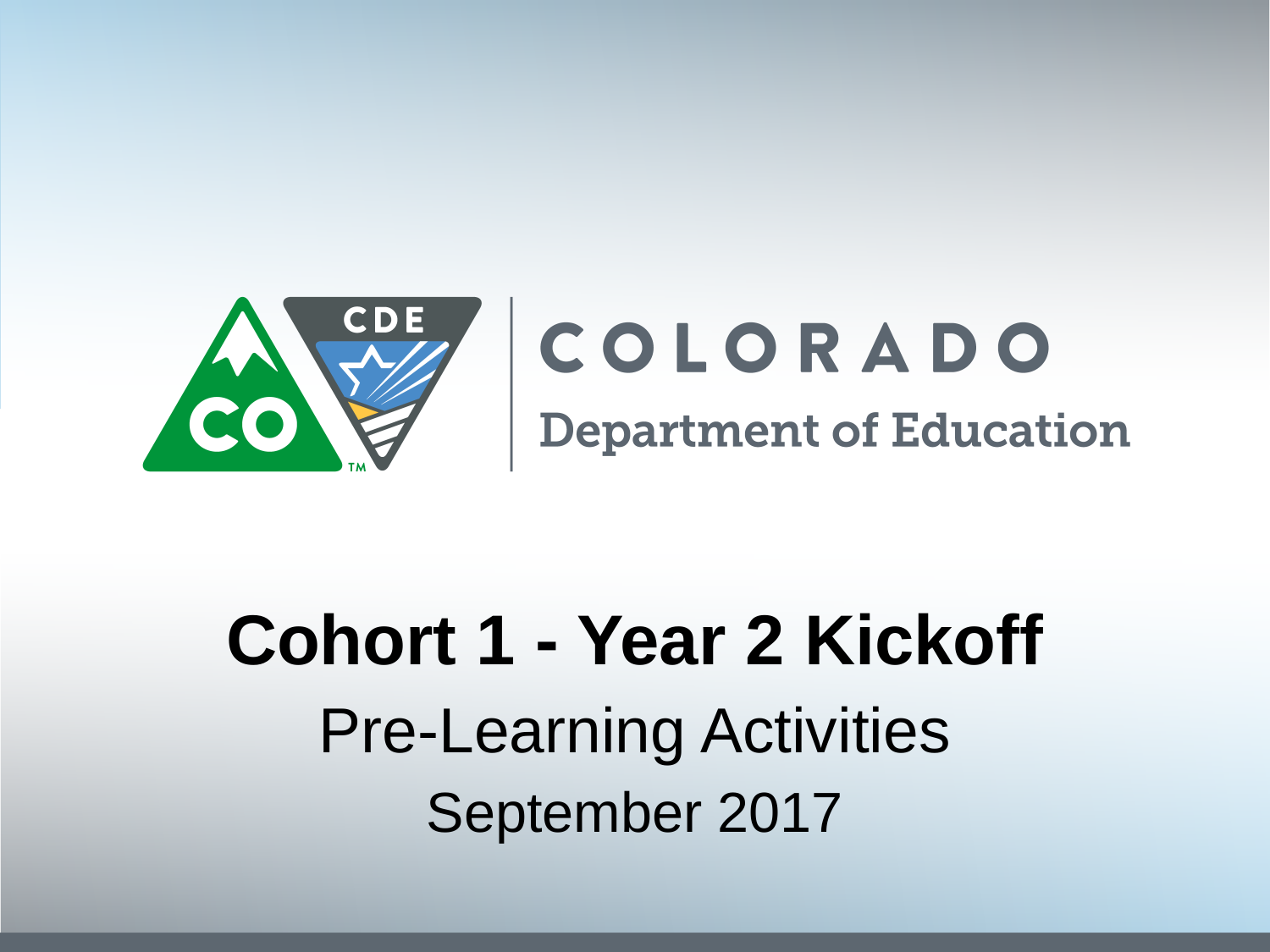

Cohort 1 - Year 2 Kickoff
Pre-Learning Activities
September 2017